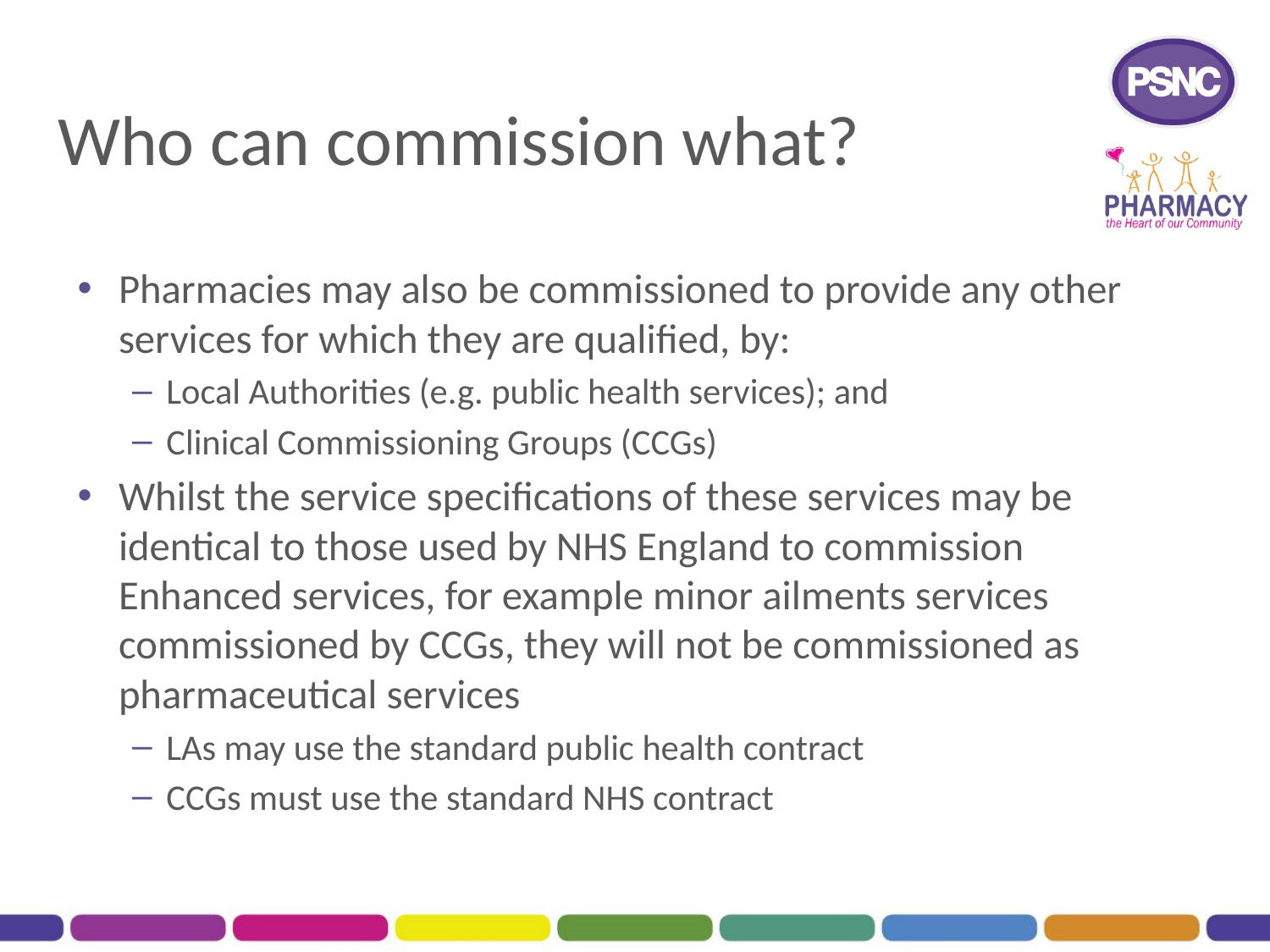

# Who can commission what?
Pharmacies may also be commissioned to provide any other services for which they are qualified, by:
Local Authorities (e.g. public health services); and
Clinical Commissioning Groups (CCGs)
Whilst the service specifications of these services may be identical to those used by NHS England to commission Enhanced services, for example minor ailments services commissioned by CCGs, they will not be commissioned as pharmaceutical services
LAs may use the standard public health contract
CCGs must use the standard NHS contract